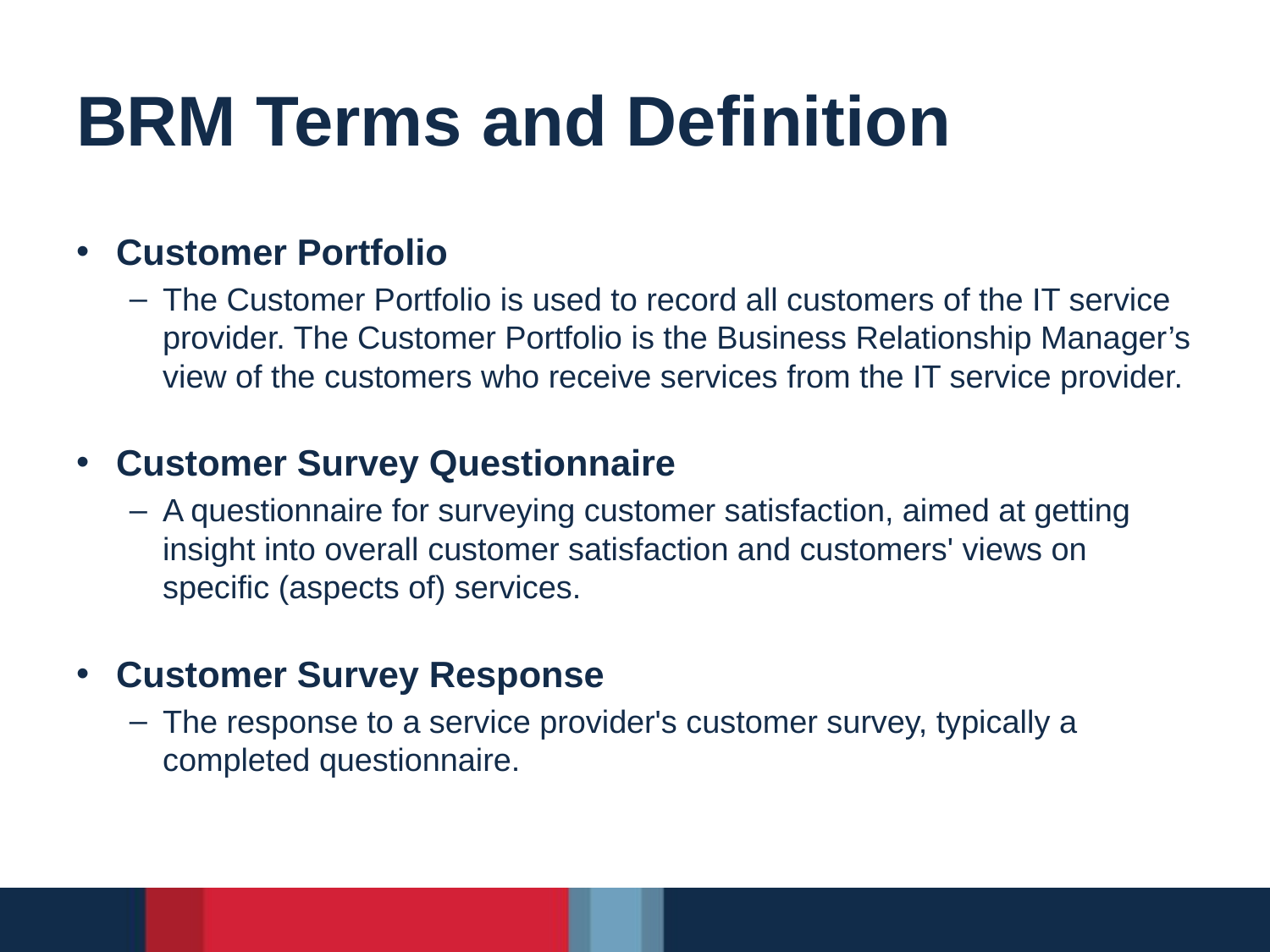

# BRM Terms and Definition
Customer Portfolio
The Customer Portfolio is used to record all customers of the IT service provider. The Customer Portfolio is the Business Relationship Manager’s view of the customers who receive services from the IT service provider.
Customer Survey Questionnaire
A questionnaire for surveying customer satisfaction, aimed at getting insight into overall customer satisfaction and customers' views on specific (aspects of) services.
Customer Survey Response
The response to a service provider's customer survey, typically a completed questionnaire.